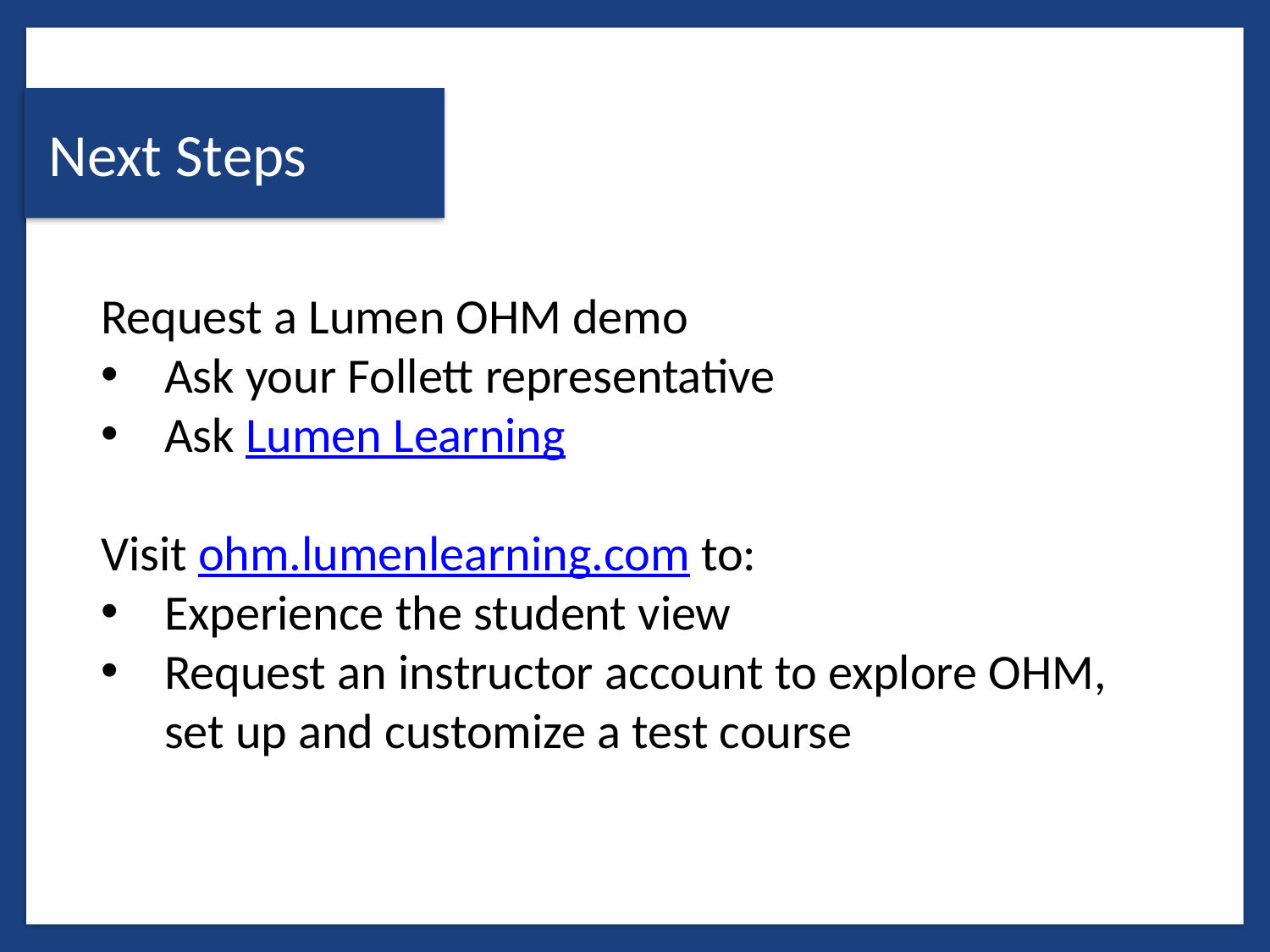

# Next Steps
Request a Lumen OHM demo
Ask your Follett representative
Ask Lumen Learning

Visit ohm.lumenlearning.com to:
Experience the student view
Request an instructor account to explore OHM, set up and customize a test course

Develop